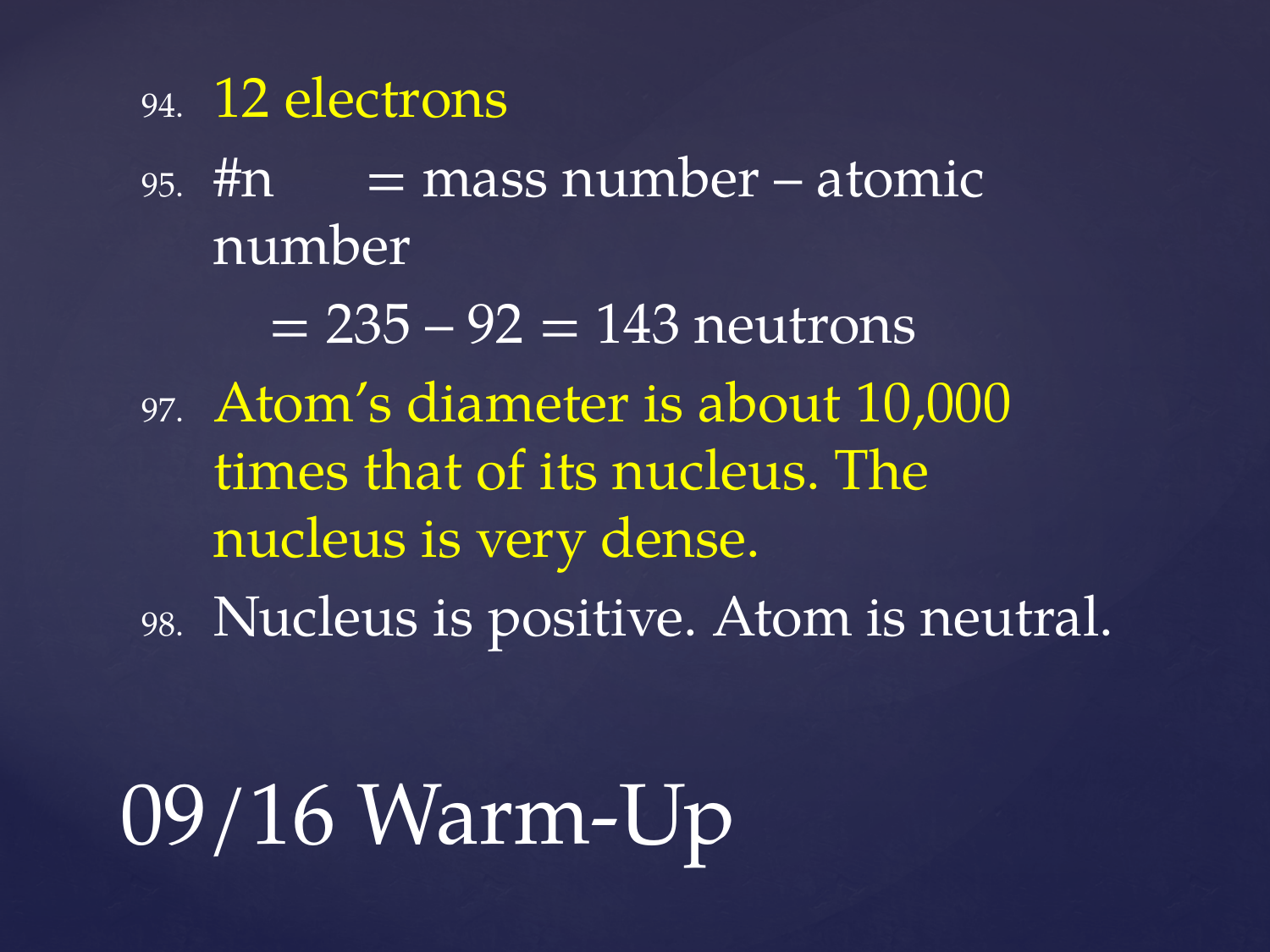

12 electrons
#n	= mass number – atomic number
	= 235 – 92 = 143 neutrons
Atom’s diameter is about 10,000 times that of its nucleus. The nucleus is very dense.
Nucleus is positive. Atom is neutral.
# 09/16 Warm-Up